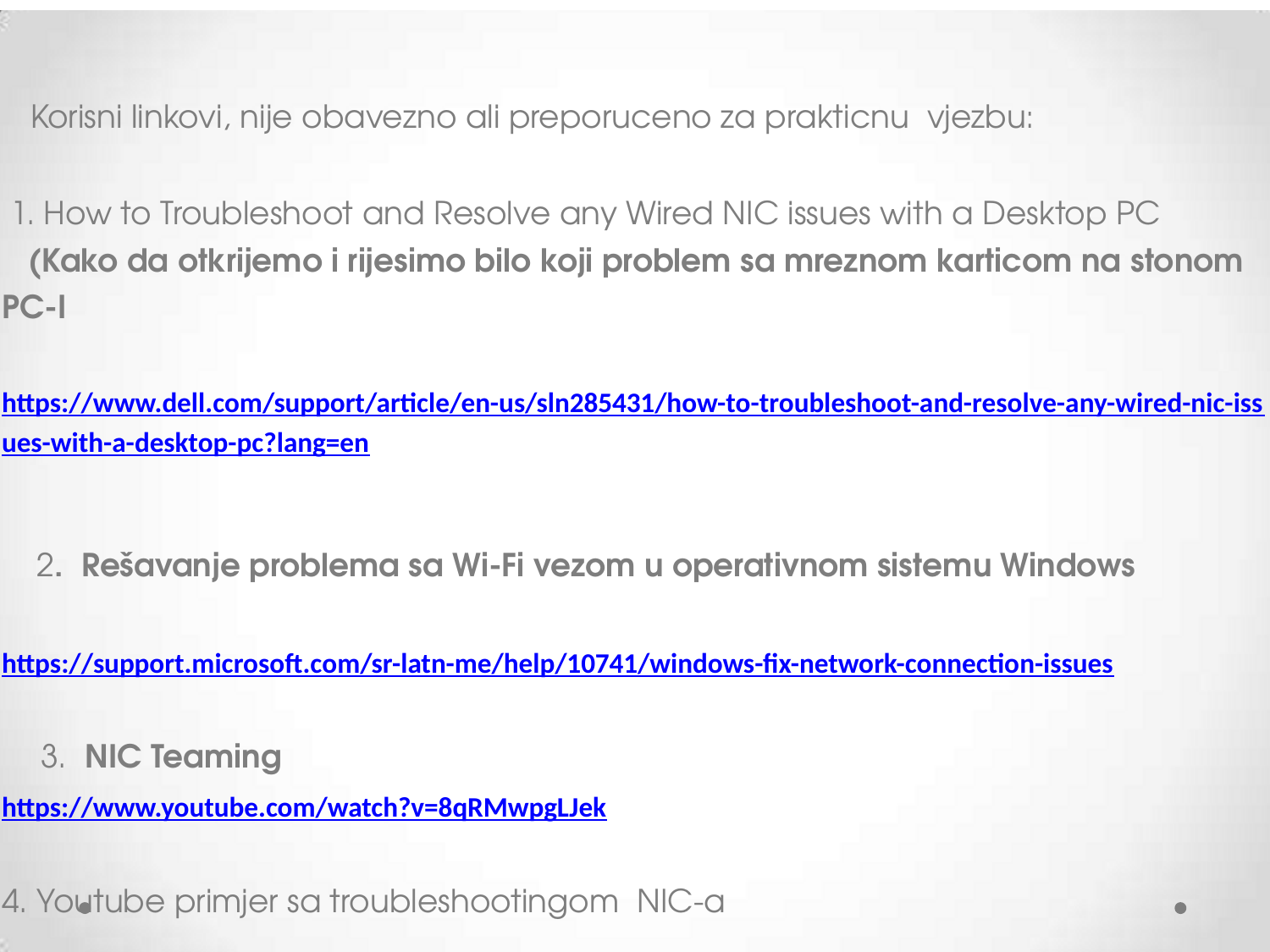

Korisni linkovi, nije obavezno ali preporuceno za prakticnu  vjezbu:

 1. How to Troubleshoot and Resolve any Wired NIC issues with a Desktop PC
   (Kako da otkrijemo i rijesimo bilo koji problem sa mreznom karticom na stonom PC-I
        https://www.dell.com/support/article/en-us/sln285431/how-to-troubleshoot-and-resolve-any-wired-nic-issues-with-a-desktop-pc?lang=en

    2.  Rešavanje problema sa Wi-Fi vezom u operativnom sistemu Windows

https://support.microsoft.com/sr-latn-me/help/10741/windows-fix-network-connection-issues

     3.  NIC Teaming
https://www.youtube.com/watch?v=8qRMwpgLJek

4. Youtube primjer sa troubleshootingom  NIC-a

https://www.youtube.com/watch?v=778rS_FMb10